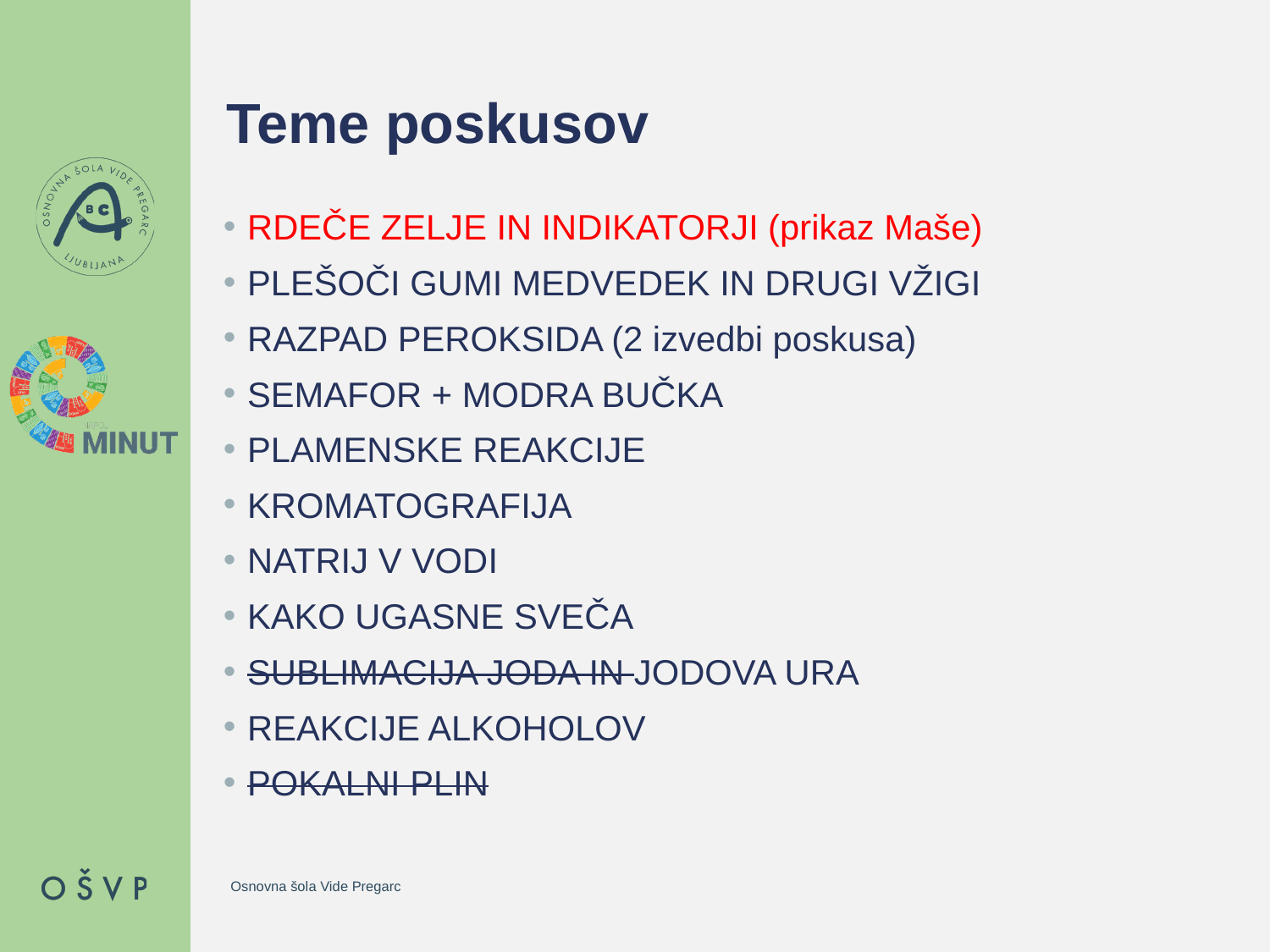

# Teme poskusov
RDEČE ZELJE IN INDIKATORJI (prikaz Maše)
PLEŠOČI GUMI MEDVEDEK IN DRUGI VŽIGI
RAZPAD PEROKSIDA (2 izvedbi poskusa)
SEMAFOR + MODRA BUČKA
PLAMENSKE REAKCIJE
KROMATOGRAFIJA
NATRIJ V VODI
KAKO UGASNE SVEČA
SUBLIMACIJA JODA IN JODOVA URA
REAKCIJE ALKOHOLOV
POKALNI PLIN